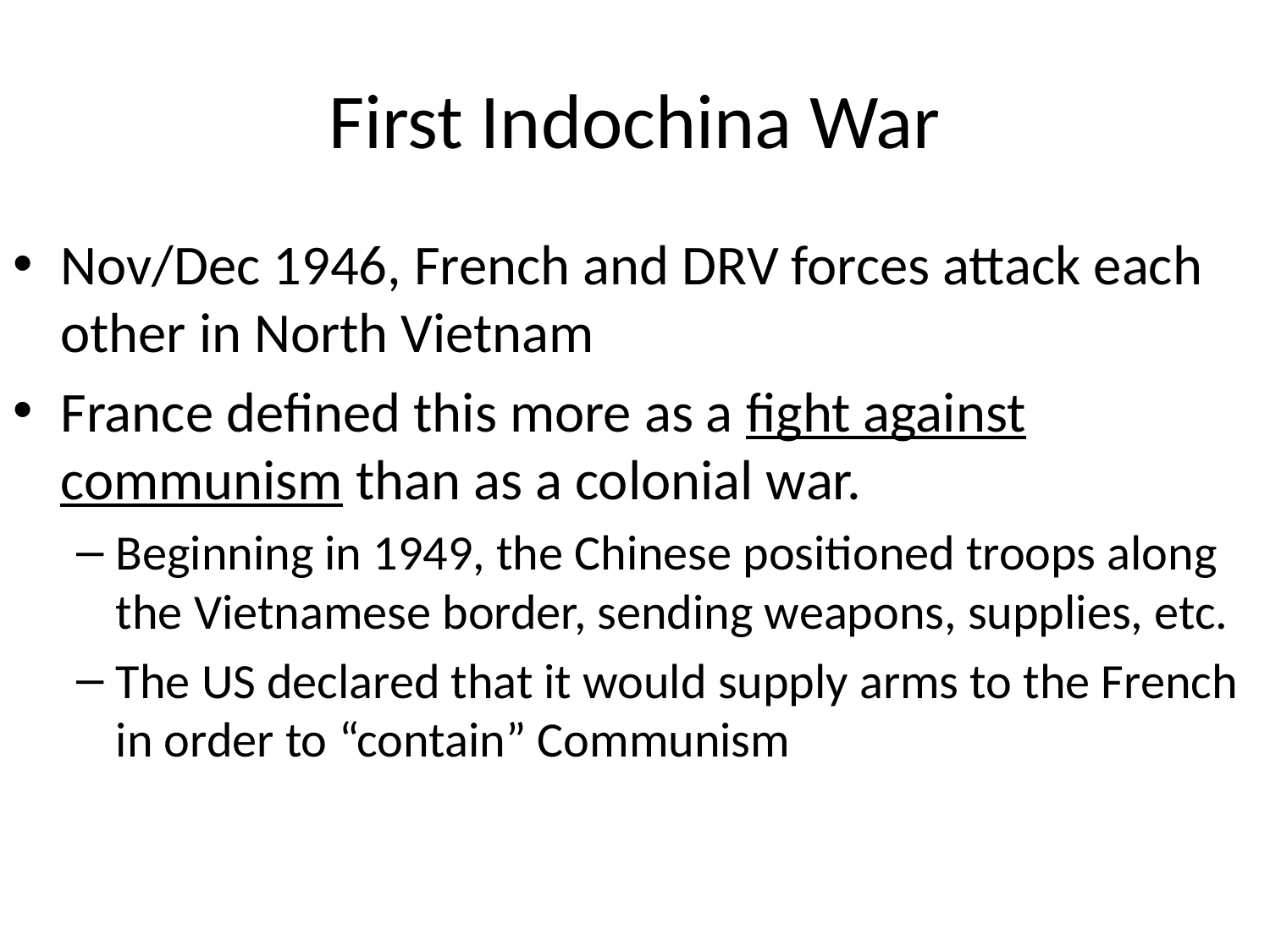

# First Indochina War
Nov/Dec 1946, French and DRV forces attack each other in North Vietnam
France defined this more as a fight against communism than as a colonial war.
Beginning in 1949, the Chinese positioned troops along the Vietnamese border, sending weapons, supplies, etc.
The US declared that it would supply arms to the French in order to “contain” Communism